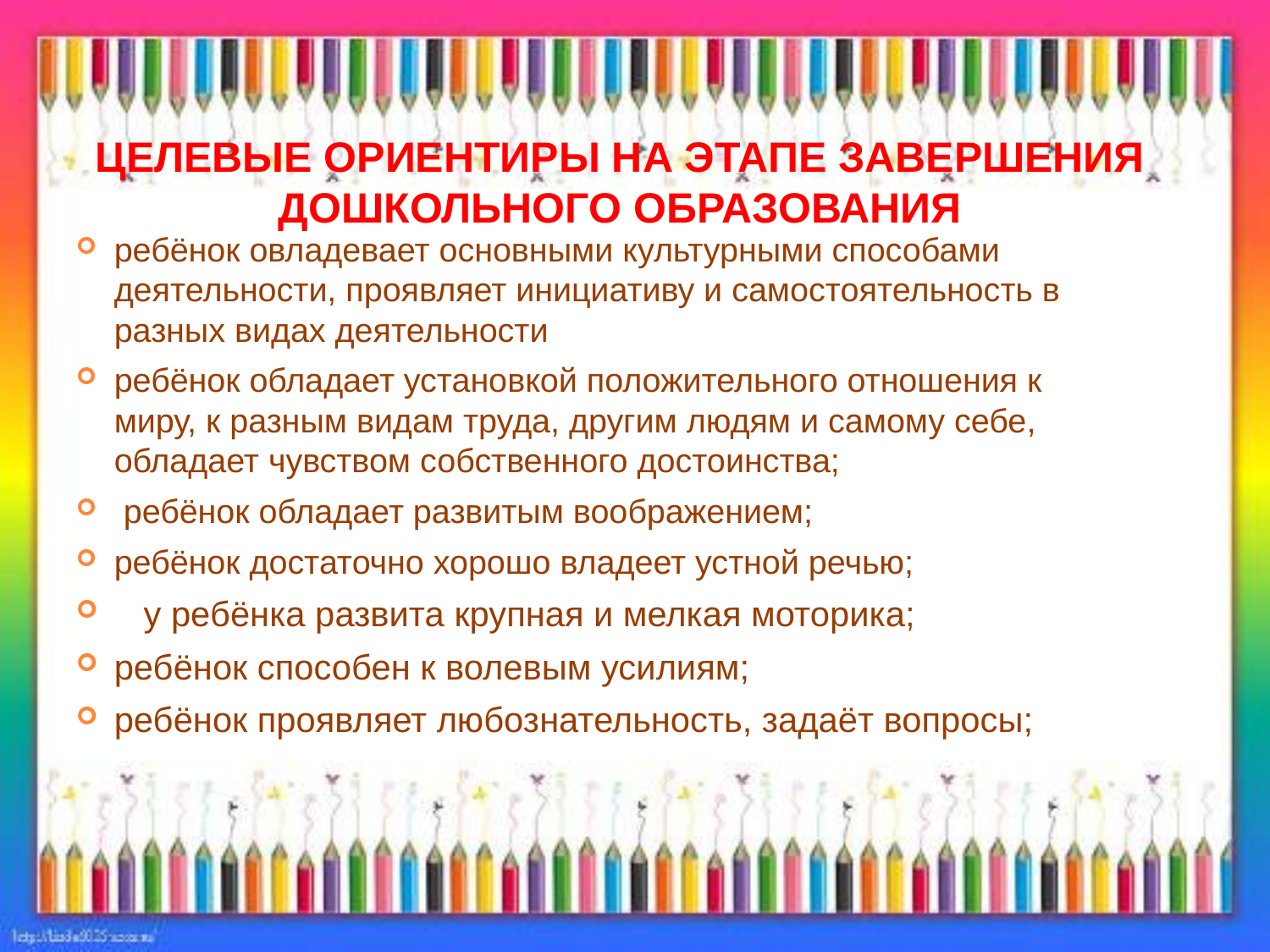

# Целевые ориентиры на этапе завершения дошкольного образования
ребёнок овладевает основными культурными способами деятельности, проявляет инициативу и самостоятельность в разных видах деятельности
ребёнок обладает установкой положительного отношения к миру, к разным видам труда, другим людям и самому себе, обладает чувством собственного достоинства;
 ребёнок обладает развитым воображением;
ребёнок достаточно хорошо владеет устной речью;
  у ребёнка развита крупная и мелкая моторика;
ребёнок способен к волевым усилиям;
ребёнок проявляет любознательность, задаёт вопросы;